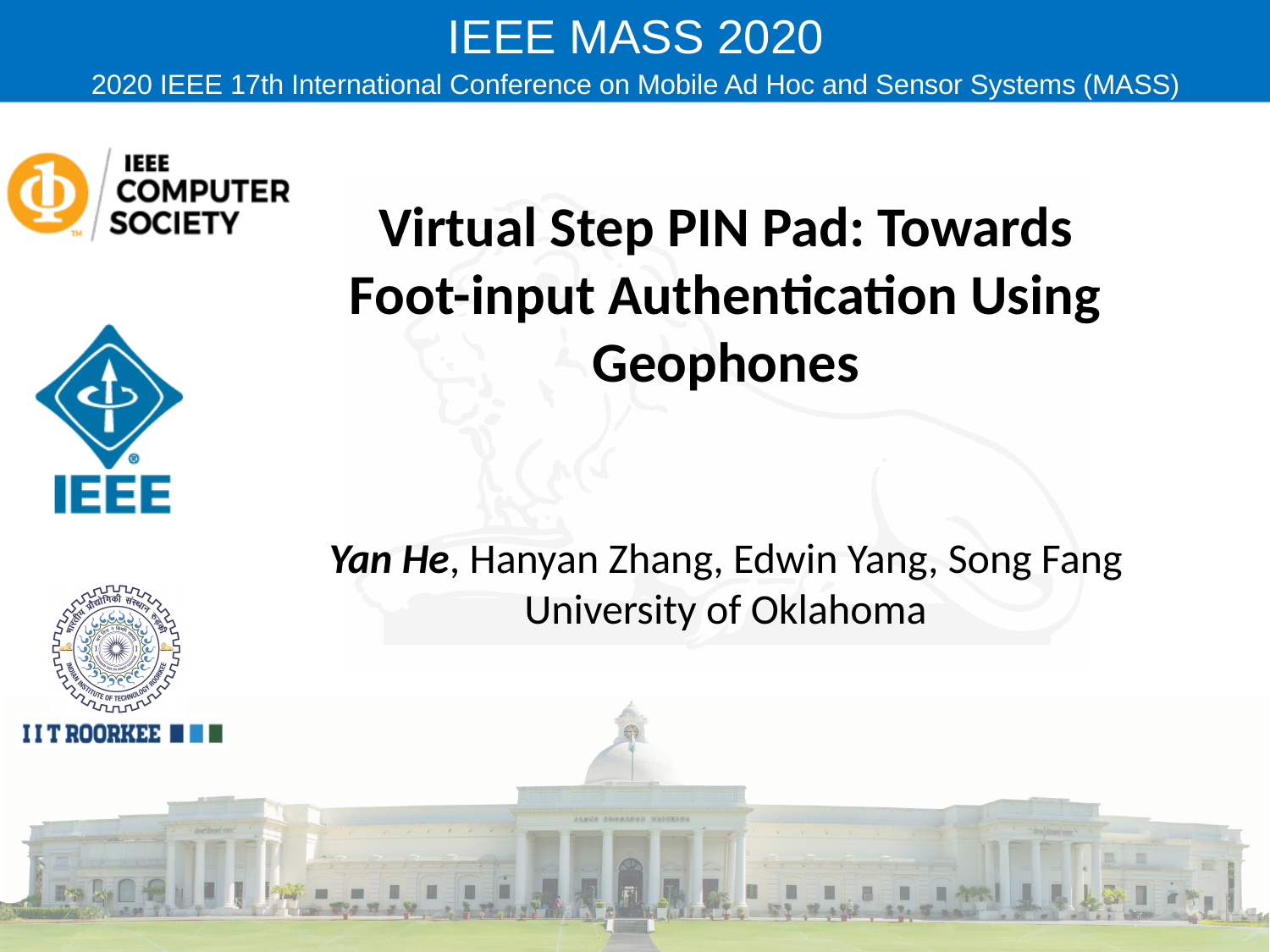

Virtual Step PIN Pad: Towards Foot-input Authentication Using Geophones
Yan He, Hanyan Zhang, Edwin Yang, Song Fang  University of Oklahoma